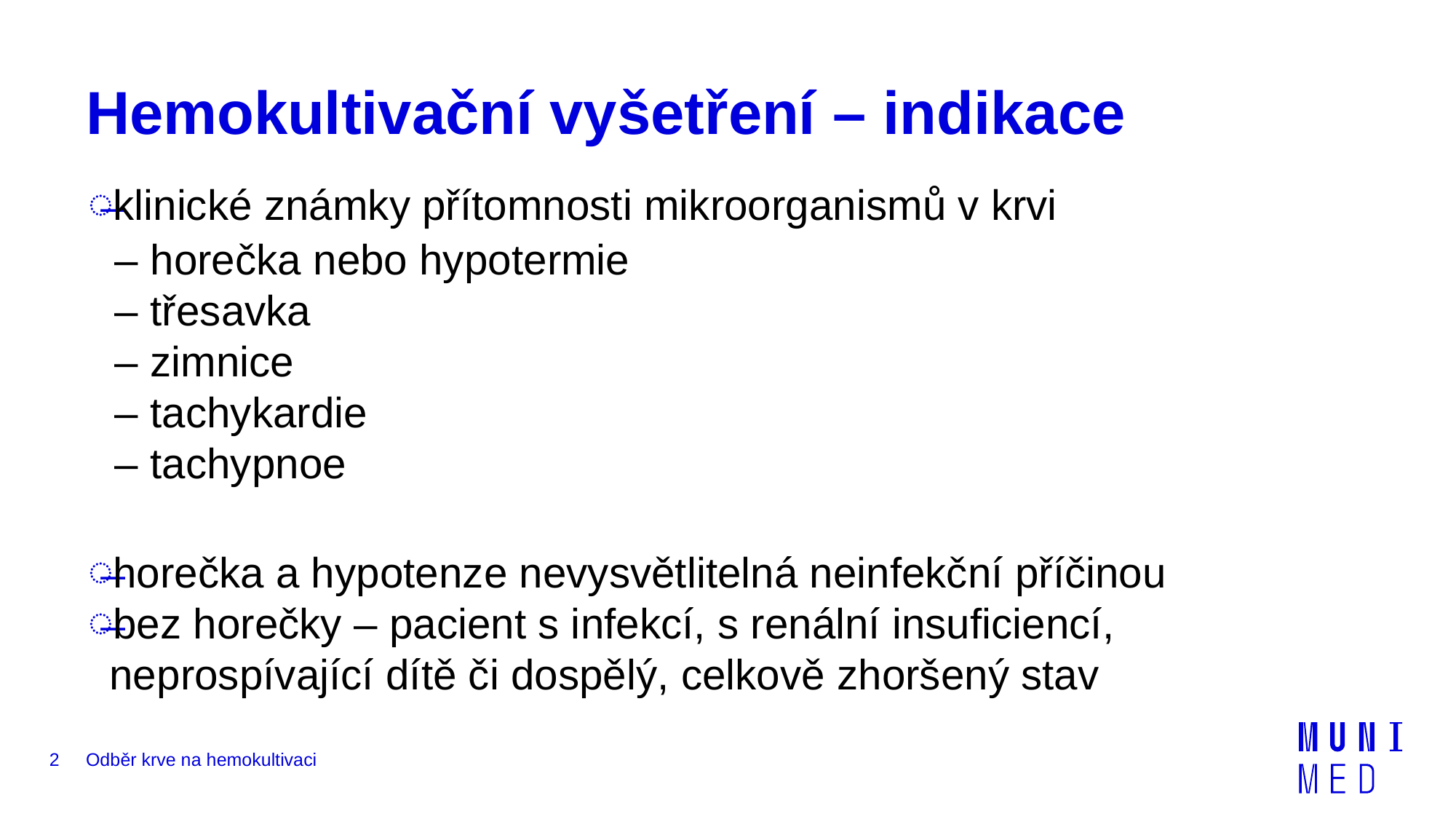

# Hemokultivační vyšetření – indikace
klinické známky přítomnosti mikroorganismů v krvi
   – horečka nebo hypotermie
   – třesavka
   – zimnice
   – tachykardie
   – tachypnoe

horečka a hypotenze nevysvětlitelná neinfekční příčinou
bez horečky – pacient s infekcí, s renální insuficiencí, neprospívající dítě či dospělý, celkově zhoršený stav

2
Odběr krve na hemokultivaci